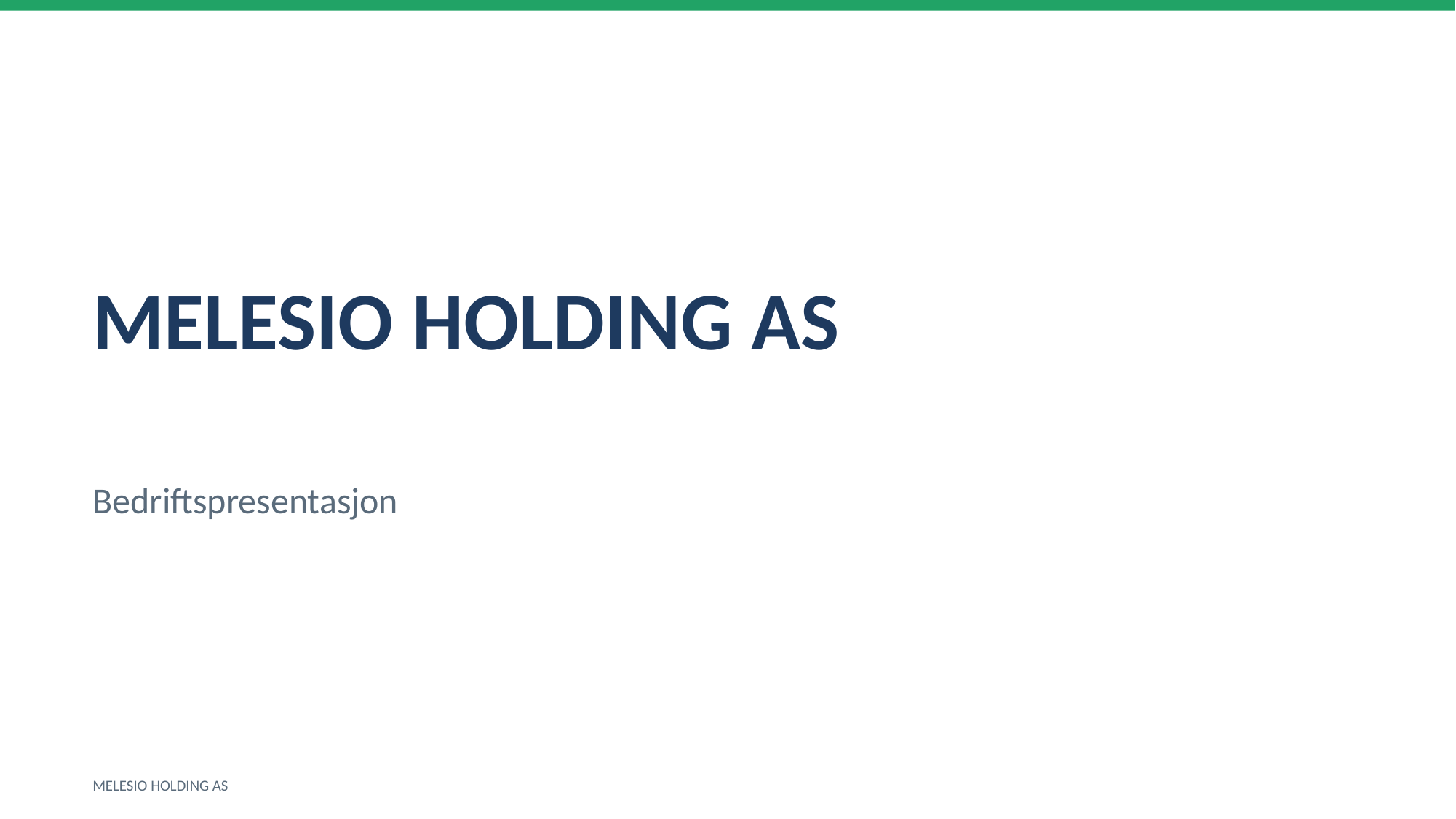

MELESIO HOLDING AS
Bedriftspresentasjon
MELESIO HOLDING AS